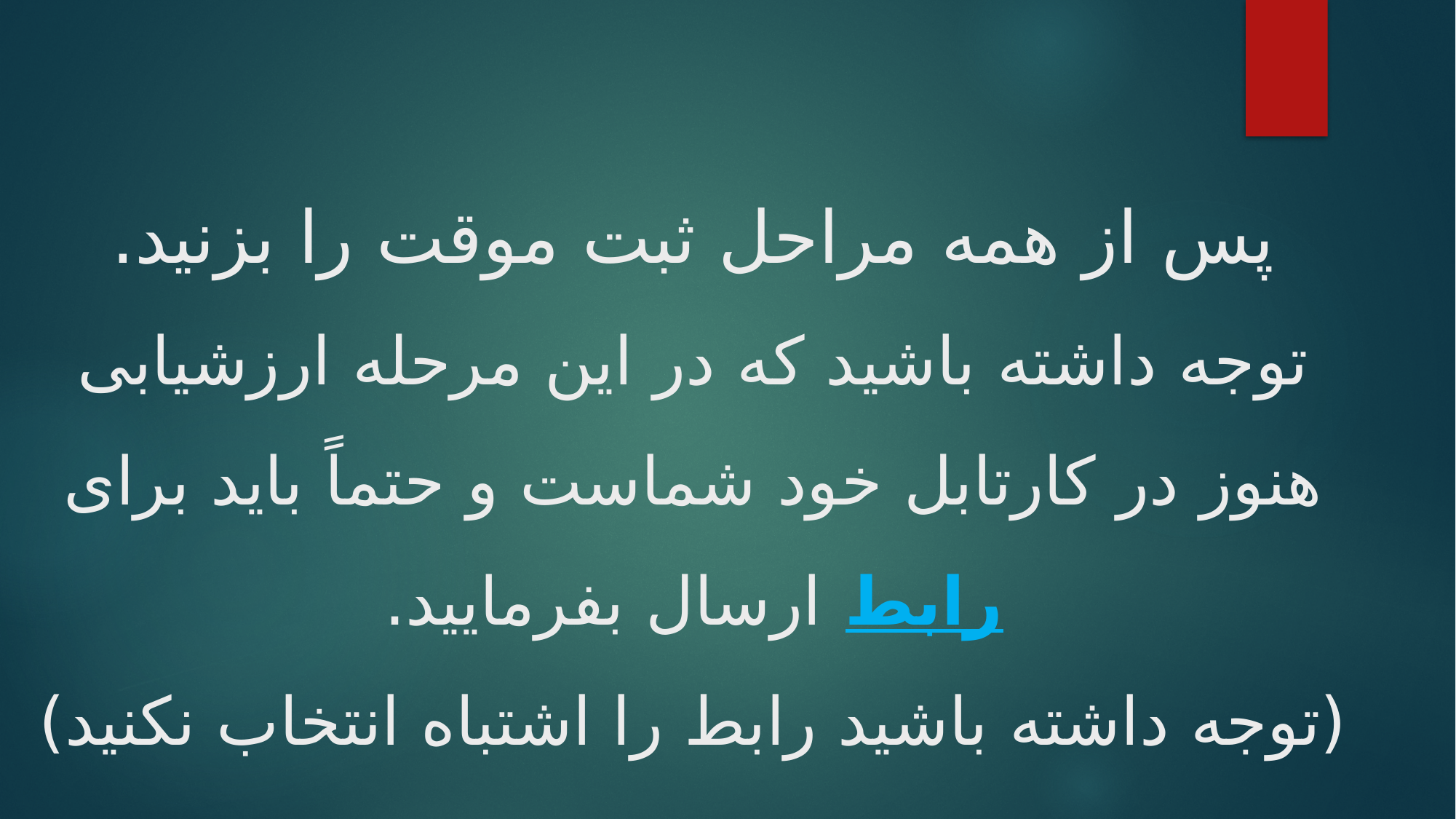

پس از همه مراحل ثبت موقت را بزنید.
توجه داشته باشید که در این مرحله ارزشیابی هنوز در کارتابل خود شماست و حتماً باید برای رابط ارسال بفرمایید.
(توجه داشته باشید رابط را اشتباه انتخاب نکنید)